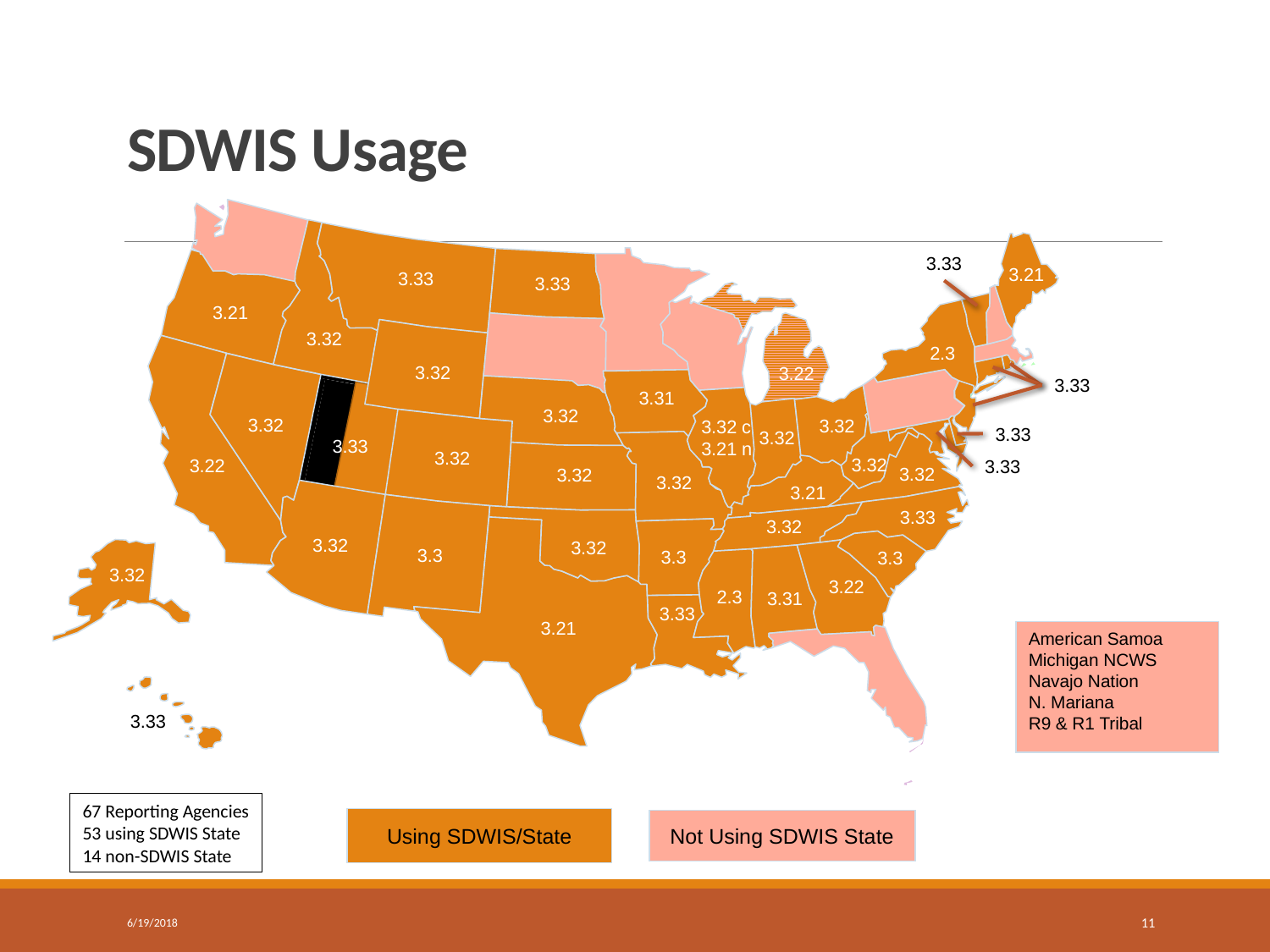

# SDWIS Usage

3.33

3.21
3.33
3.33

3.21

3.32

2.3

3.32

3.22

3.33

3.31

3.32

3.32
3.32
3.32 c
3.21 n

3.33

3.32
3.33

3.32

3.32
3.22
3.33

3.32
3.32

3.32
3.21

3.33

3.32

3.32
3.32

3.3
3.3

3.3

3.32
3.22
2.3
3.31

3.33
3.21
American Samoa
Michigan NCWS
Navajo Nation
N. Mariana
R9 & R1 Tribal

3.33

67 Reporting Agencies
53 using SDWIS State
14 non-SDWIS State
Using SDWIS/State
Not Using SDWIS State
6/19/2018
11